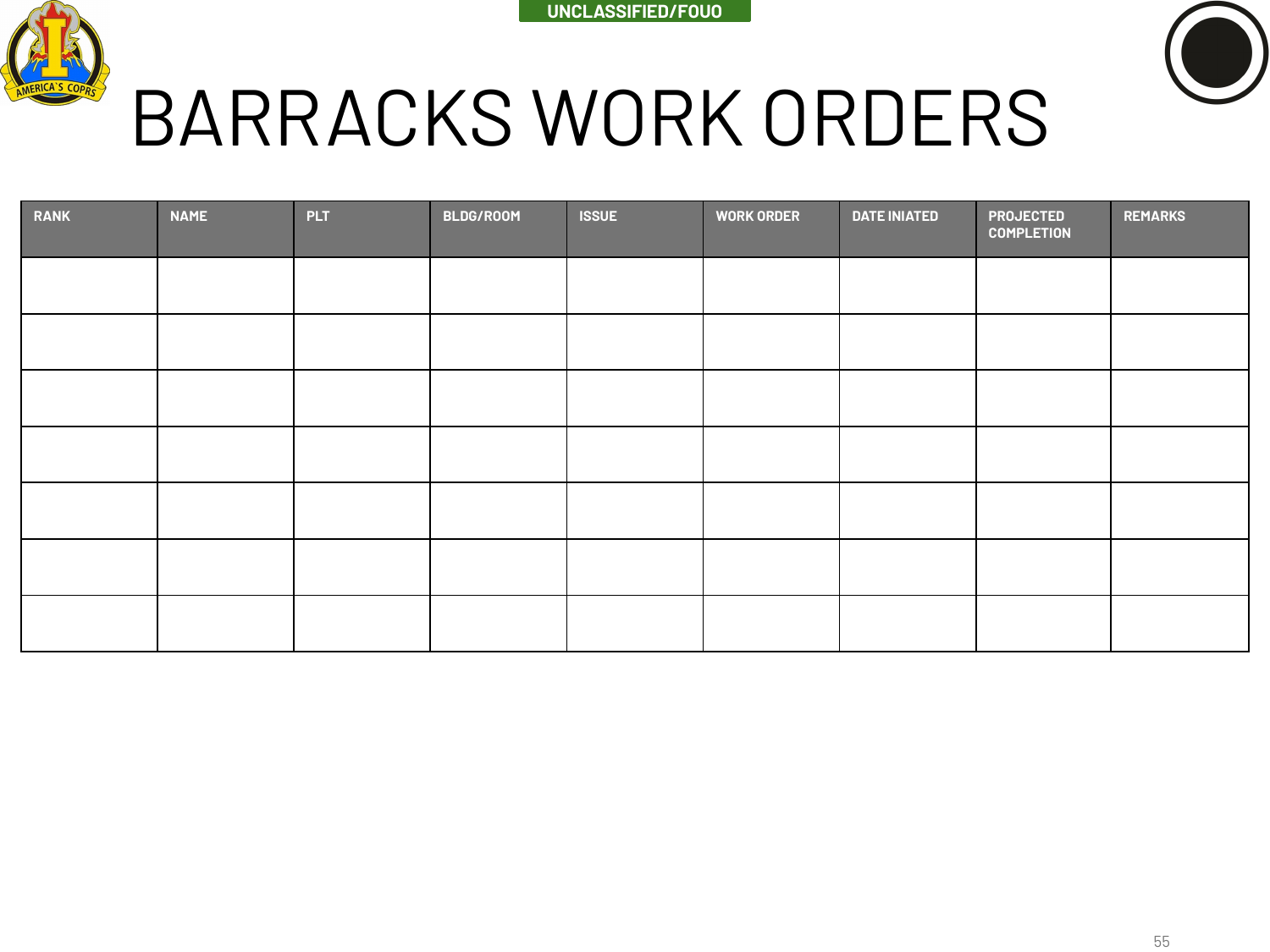

# BARRACKS WORK ORDERS
| RANK | NAME | PLT | BLDG/ROOM | ISSUE | WORK ORDER | DATE INIATED | PROJECTED COMPLETION | REMARKS |
| --- | --- | --- | --- | --- | --- | --- | --- | --- |
|  |  |  |  |  |  |  |  |  |
|  |  |  |  |  |  |  |  |  |
|  |  |  |  |  |  |  |  |  |
|  |  |  |  |  |  |  |  |  |
|  |  |  |  |  |  |  |  |  |
|  |  |  |  |  |  |  |  |  |
|  |  |  |  |  |  |  |  |  |
55